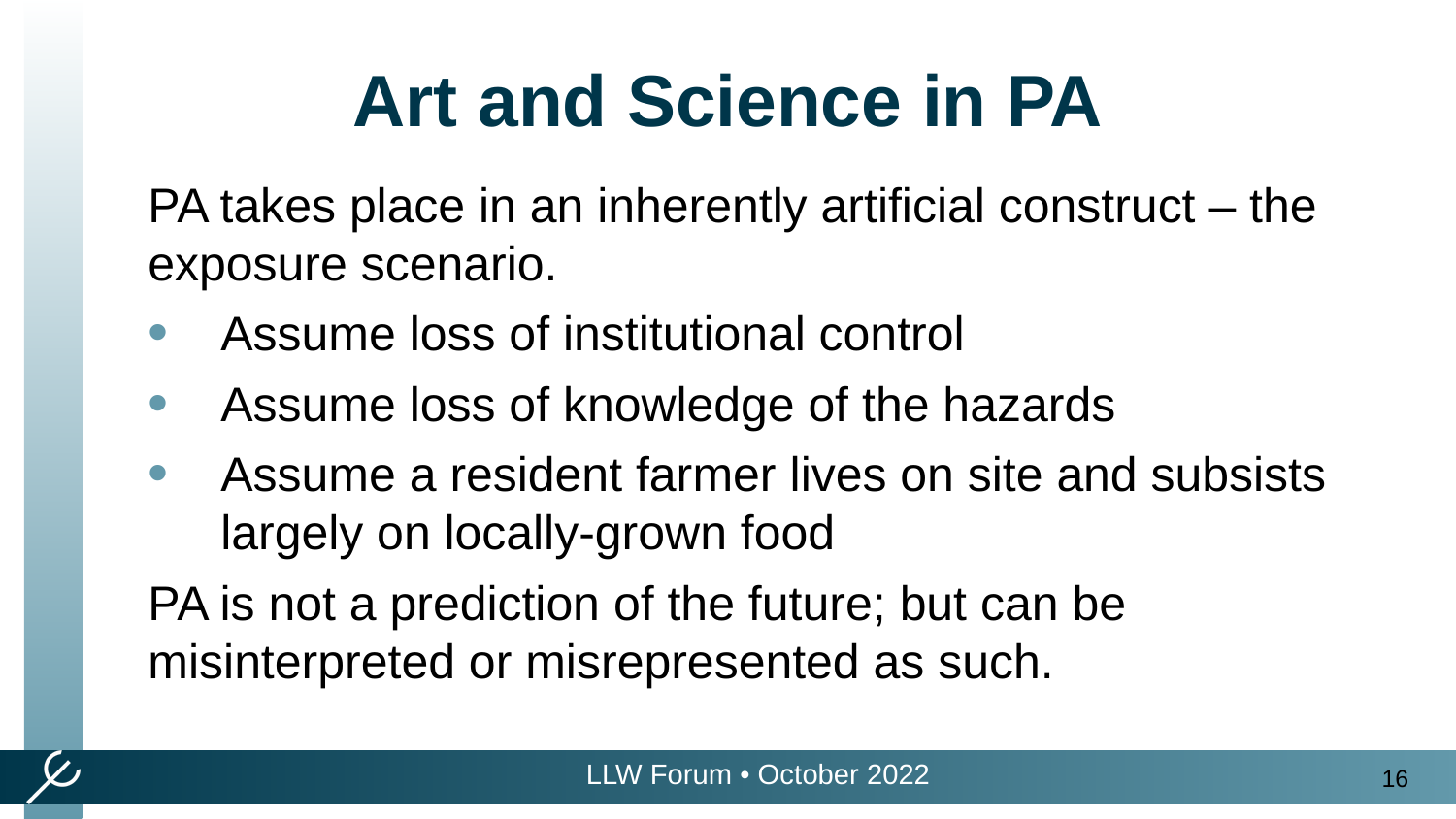

Art and Science in PA
PA takes place in an inherently artificial construct – the exposure scenario.
Assume loss of institutional control
Assume loss of knowledge of the hazards
Assume a resident farmer lives on site and subsists largely on locally-grown food
PA is not a prediction of the future; but can be misinterpreted or misrepresented as such.